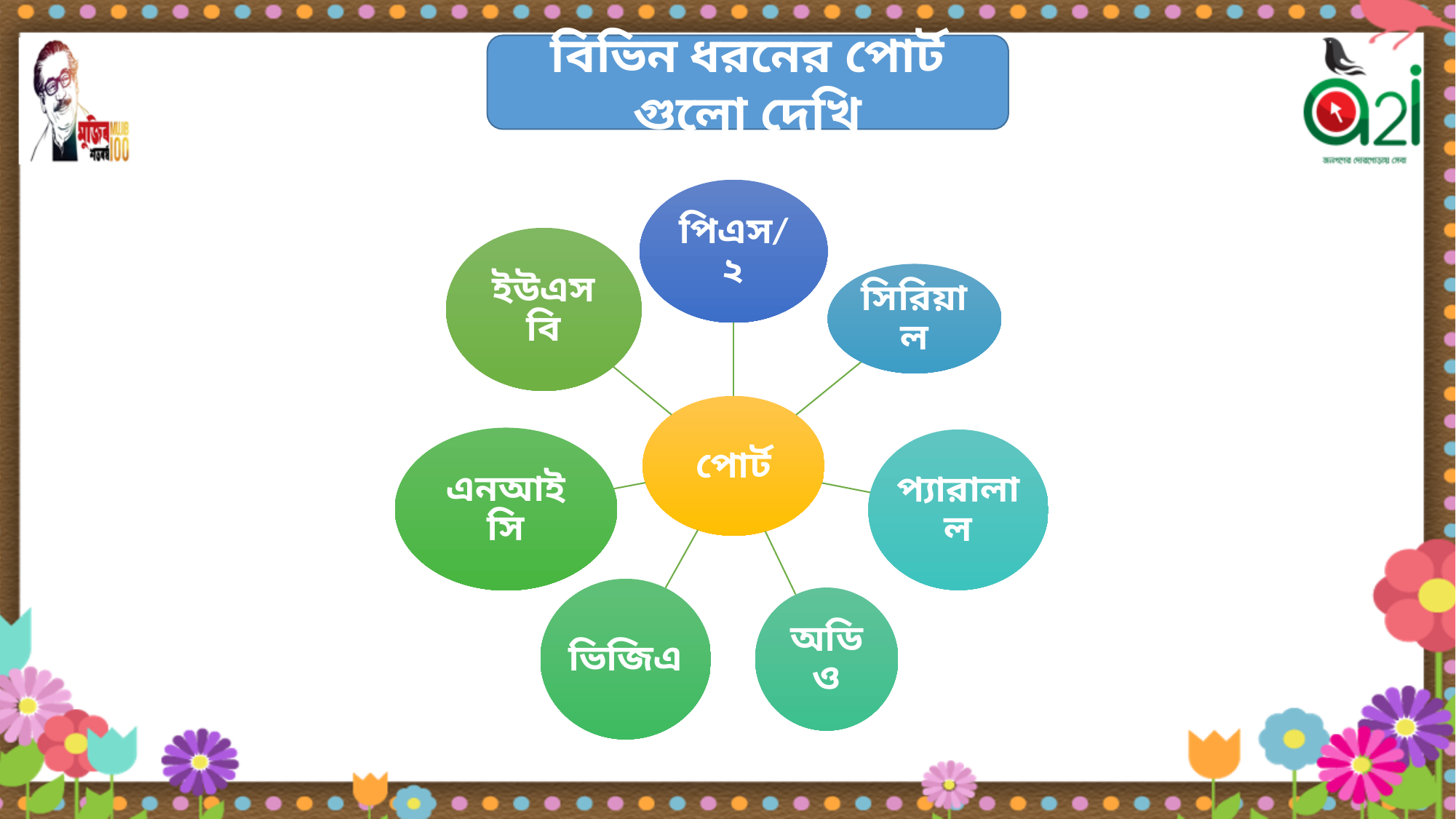

বিভিন ধরনের পোর্ট গুলো দেখি

পোর্ট

পিএস/২

সিরিয়াল

প্যারালাল

অডিও

ভিজিএ

এনআইসি

ইউএসবি